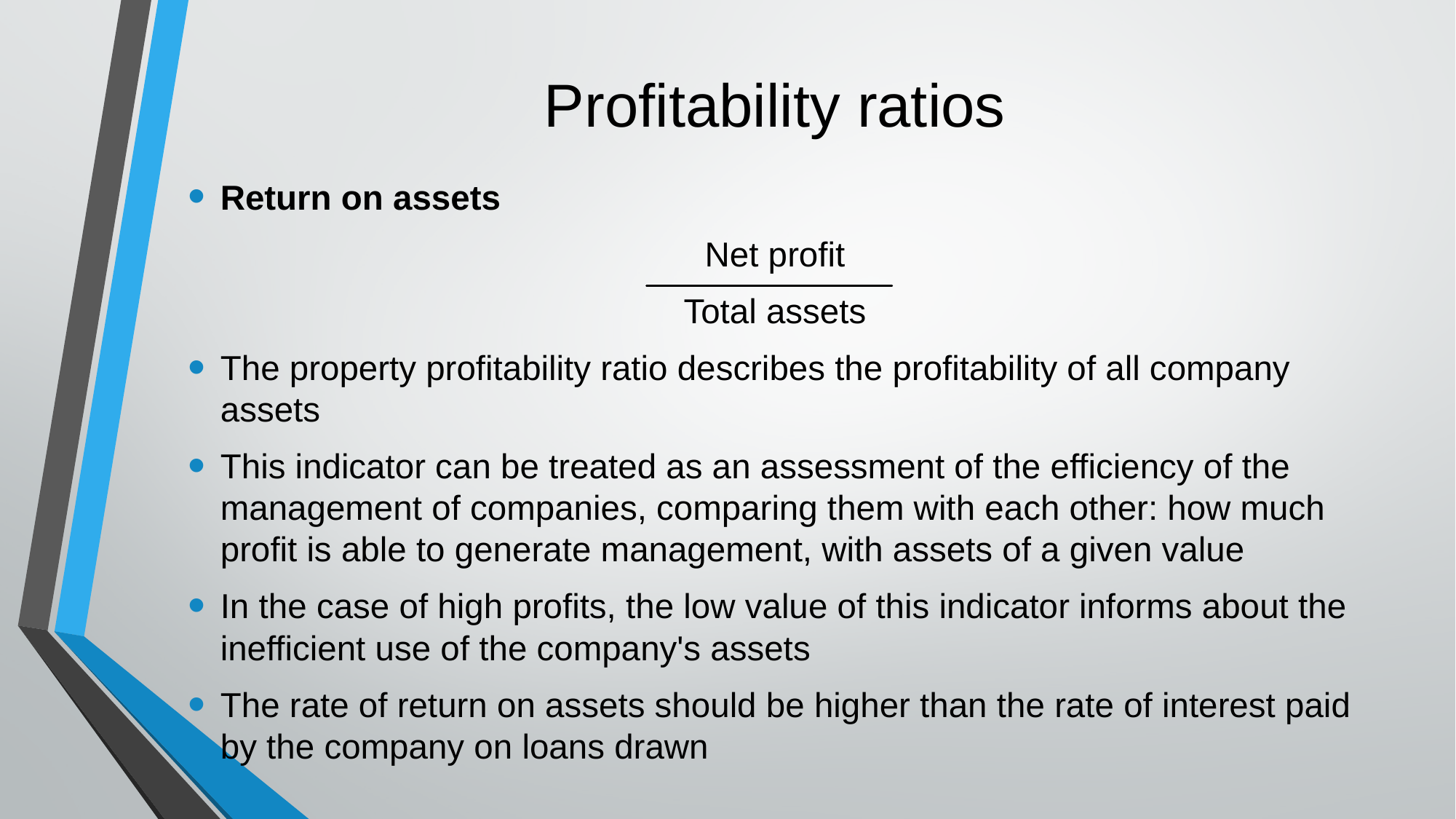

# Profitability ratios
Return on assets
Net profit
Total assets
The property profitability ratio describes the profitability of all company assets
This indicator can be treated as an assessment of the efficiency of the management of companies, comparing them with each other: how much profit is able to generate management, with assets of a given value
In the case of high profits, the low value of this indicator informs about the inefficient use of the company's assets
The rate of return on assets should be higher than the rate of interest paid by the company on loans drawn